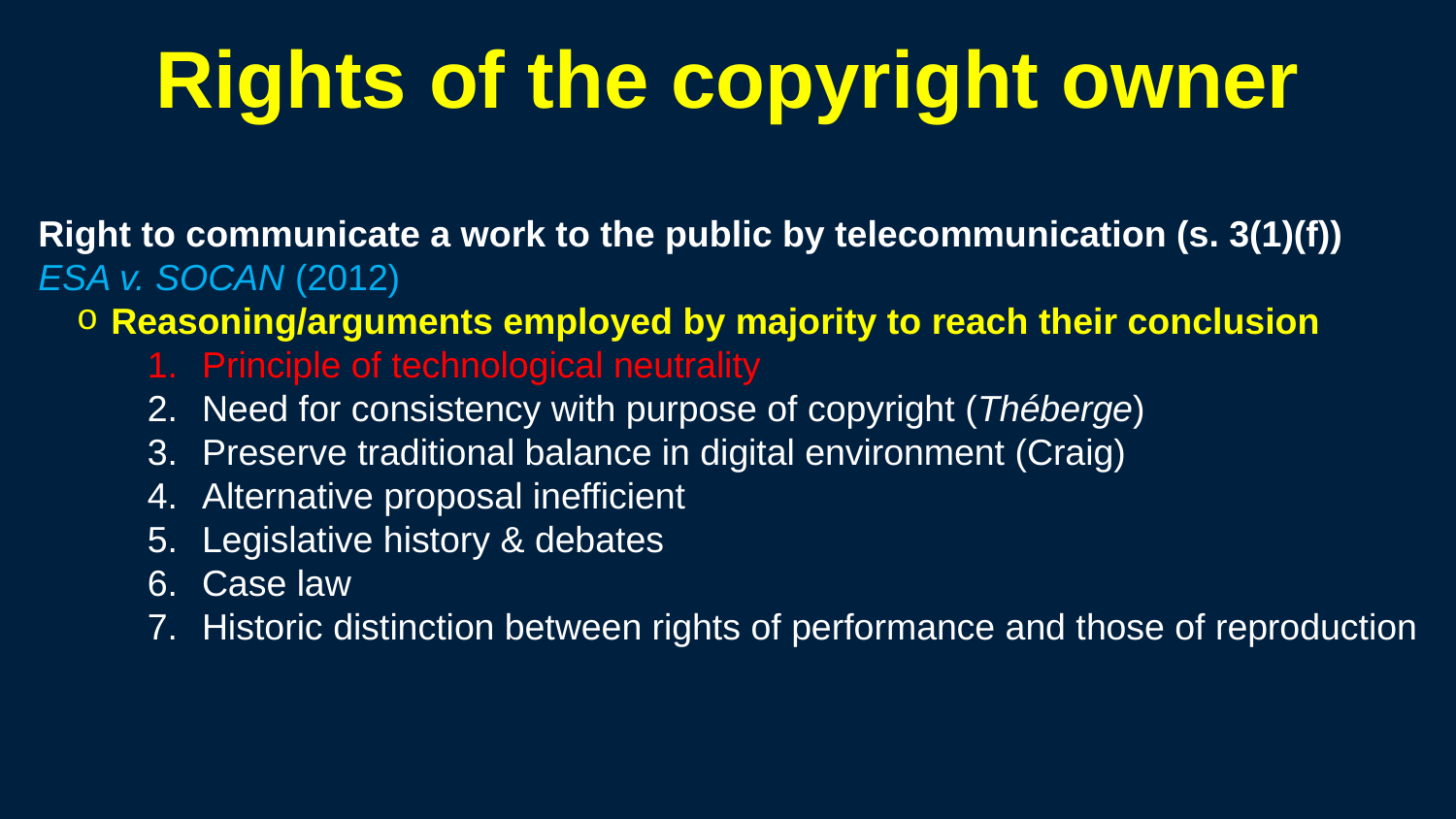

Rights of the copyright owner
Right to communicate a work to the public by telecommunication (s. 3(1)(f))
ESA v. SOCAN (2012)
Reasoning/arguments employed by majority to reach their conclusion
Principle of technological neutrality
Need for consistency with purpose of copyright (Théberge)
Preserve traditional balance in digital environment (Craig)
Alternative proposal inefficient
Legislative history & debates
Case law
Historic distinction between rights of performance and those of reproduction